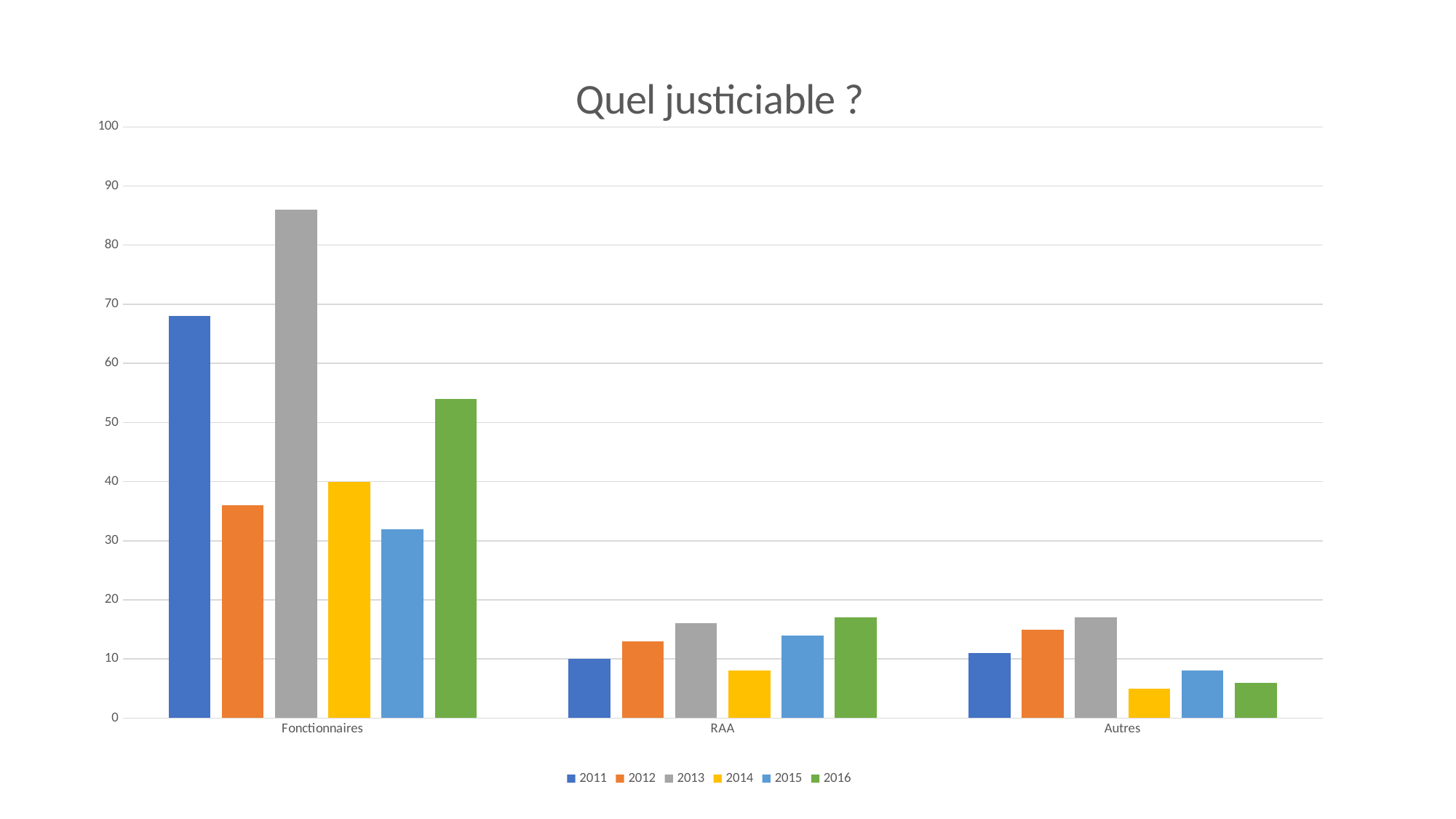

### Chart: Quel justiciable ?

| Category | 2011 | 2012 | 2013 | 2014 | 2015 | 2016 |
|---|---|---|---|---|---|---|
| Fonctionnaires | 68.0 | 36.0 | 86.0 | 40.0 | 32.0 | 54.0 |
| RAA | 10.0 | 13.0 | 16.0 | 8.0 | 14.0 | 17.0 |
| Autres | 11.0 | 15.0 | 17.0 | 5.0 | 8.0 | 6.0 |